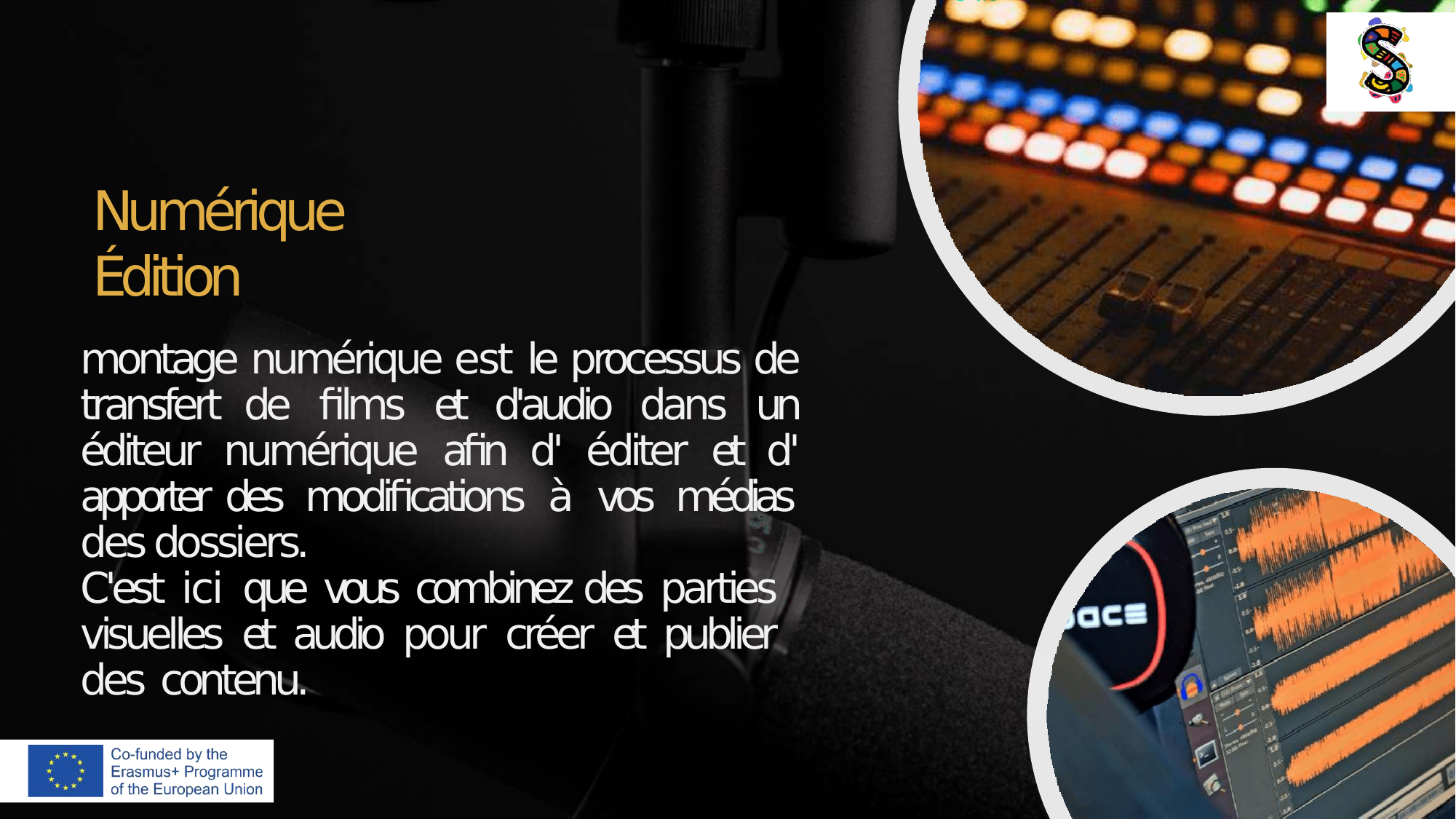

# Numérique Édition
montage numérique est le processus de transfert de films et d'audio dans un éditeur numérique afin d' éditer et d' apporter des modifications à vos médias des dossiers.
C'est ici que vous combinez des parties visuelles et audio pour créer et publier des contenu.